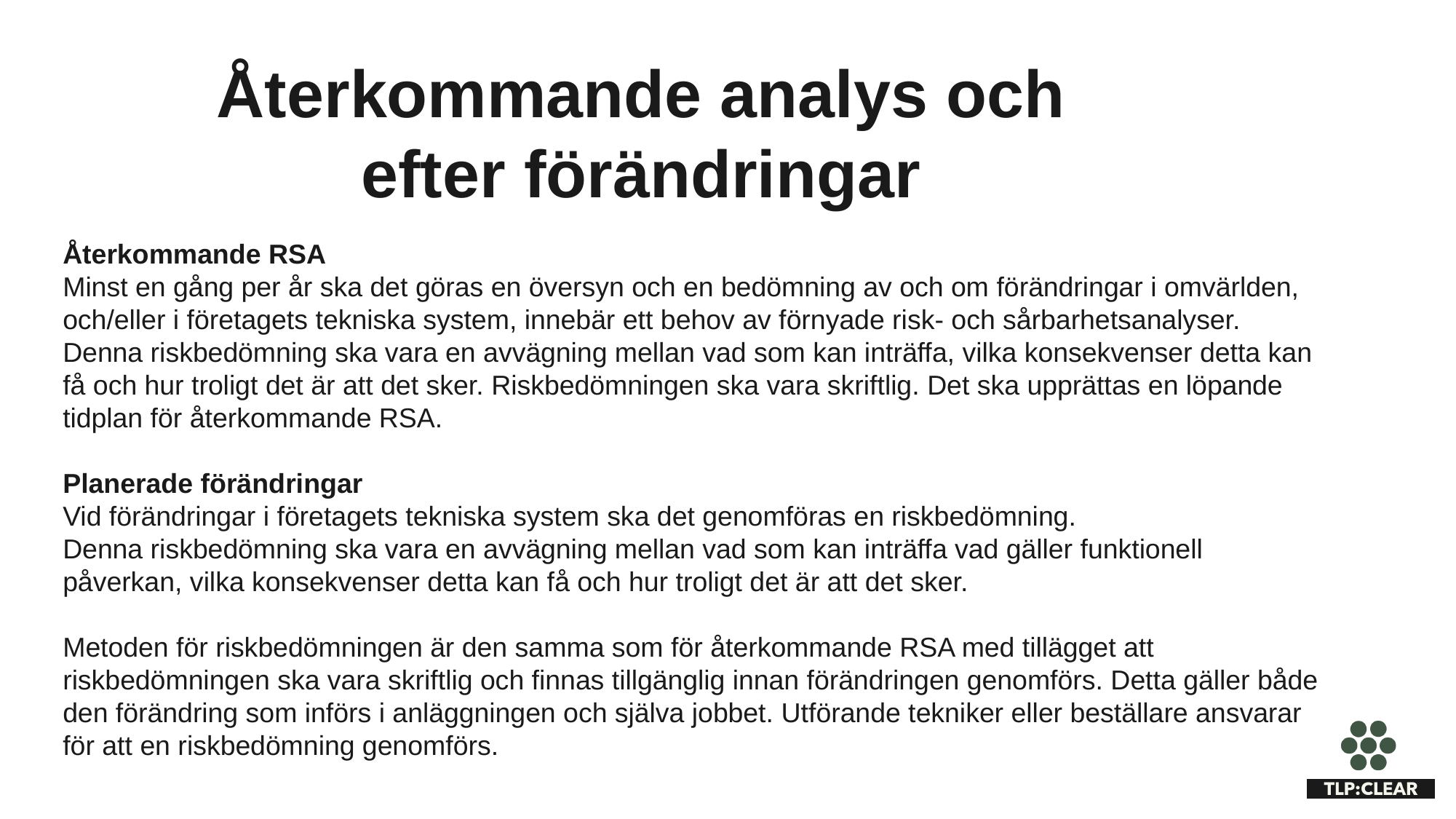

Återkommande analys och efter förändringar
Återkommande RSA
Minst en gång per år ska det göras en översyn och en bedömning av och om förändringar i omvärlden, och/eller i företagets tekniska system, innebär ett behov av förnyade risk- och sårbarhetsanalyser.
Denna riskbedömning ska vara en avvägning mellan vad som kan inträffa, vilka konsekvenser detta kan få och hur troligt det är att det sker. Riskbedömningen ska vara skriftlig. Det ska upprättas en löpande tidplan för återkommande RSA.

Planerade förändringar
Vid förändringar i företagets tekniska system ska det genomföras en riskbedömning.
Denna riskbedömning ska vara en avvägning mellan vad som kan inträffa vad gäller funktionell påverkan, vilka konsekvenser detta kan få och hur troligt det är att det sker.

Metoden för riskbedömningen är den samma som för återkommande RSA med tillägget att riskbedömningen ska vara skriftlig och finnas tillgänglig innan förändringen genomförs. Detta gäller både den förändring som införs i anläggningen och själva jobbet. Utförande tekniker eller beställare ansvarar för att en riskbedömning genomförs.